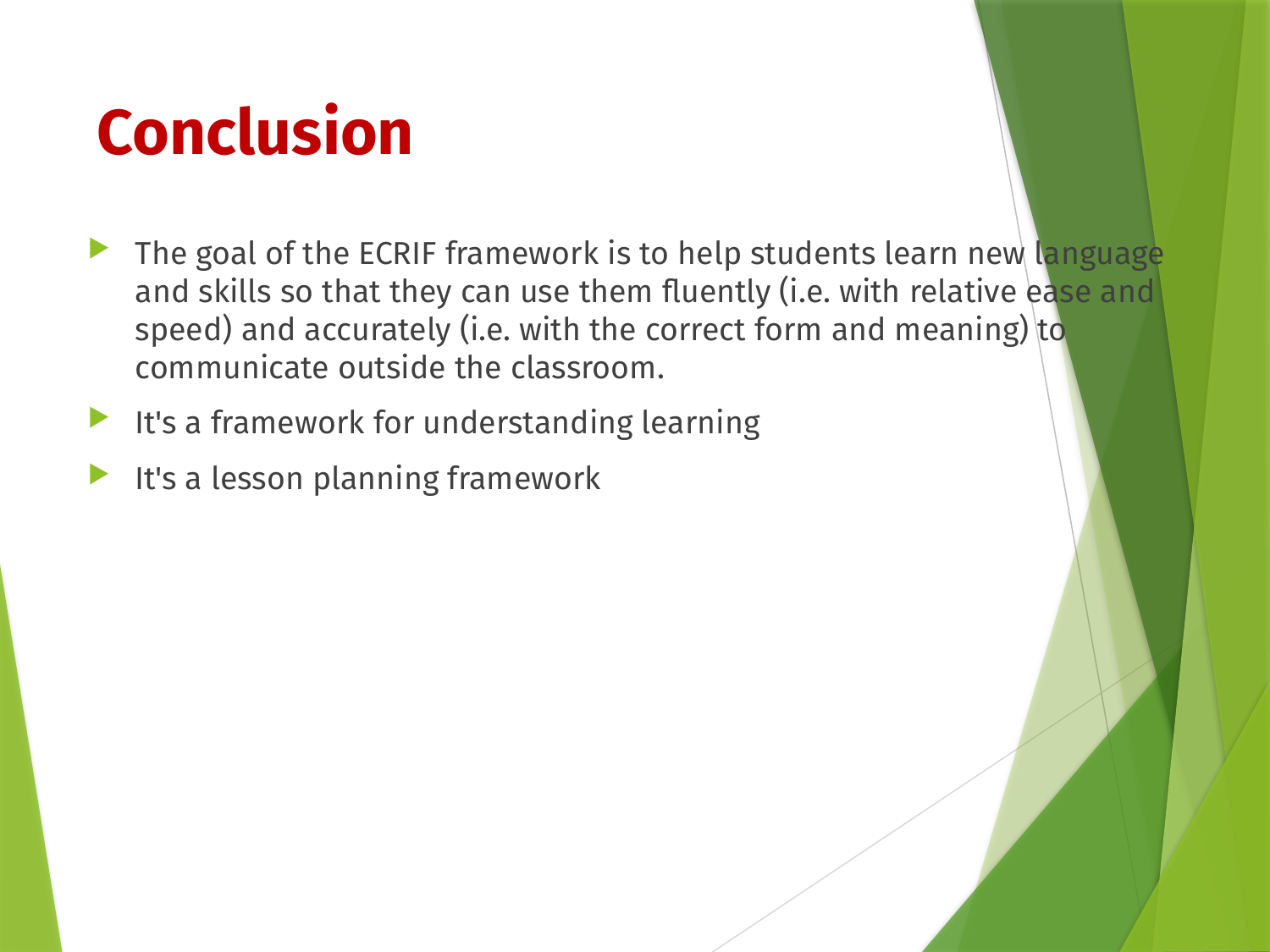

# Conclusion
The goal of the ECRIF framework is to help students learn new language and skills so that they can use them fluently (i.e. with relative ease and speed) and accurately (i.e. with the correct form and meaning) to communicate outside the classroom.
It's a framework for understanding learning
It's a lesson planning framework